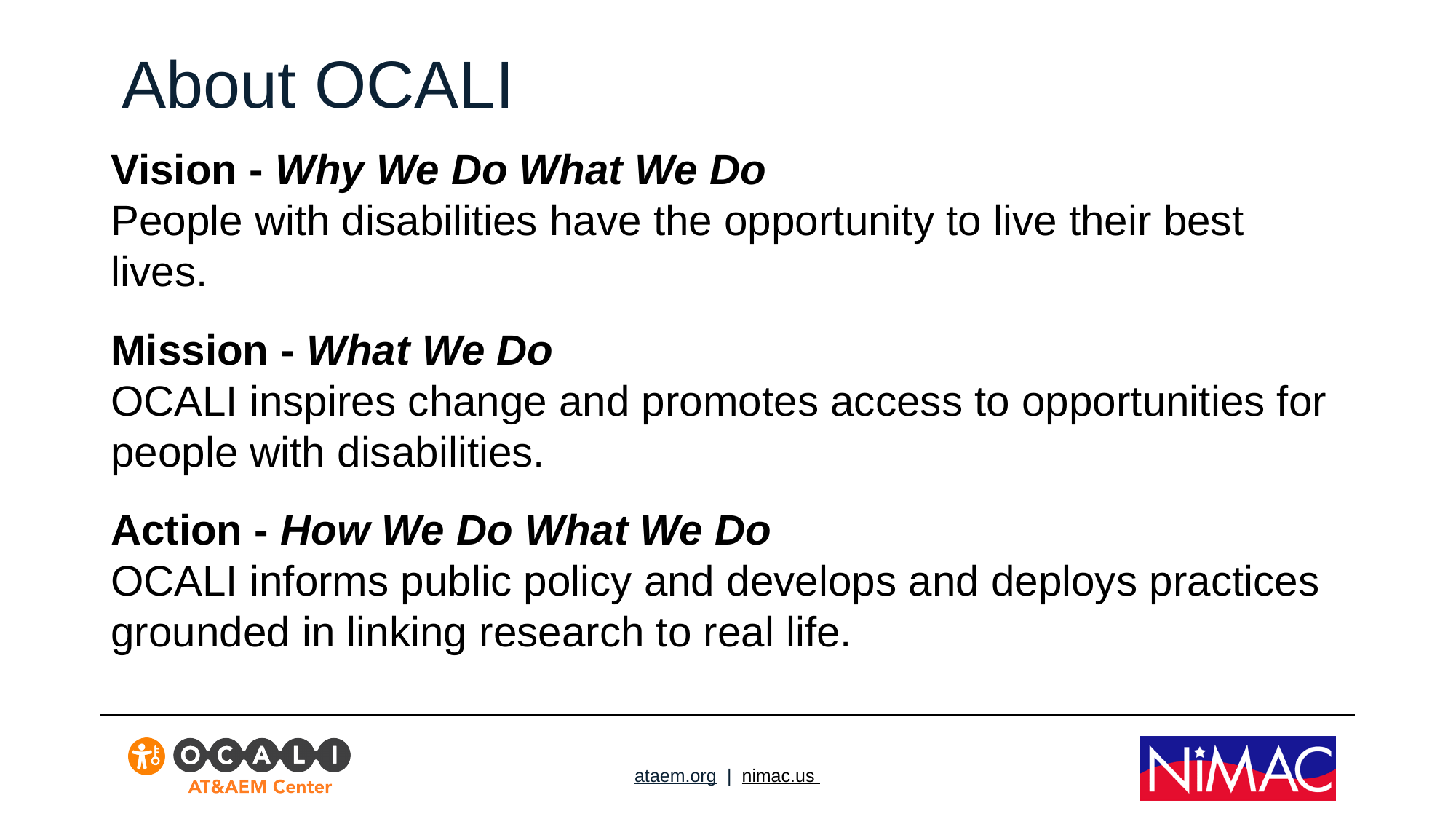

# About OCALI
Vision - Why We Do What We Do
People with disabilities have the opportunity to live their best lives.
Mission - What We Do
OCALI inspires change and promotes access to opportunities for people with disabilities.
Action - How We Do What We Do
OCALI informs public policy and develops and deploys practices grounded in linking research to real life.